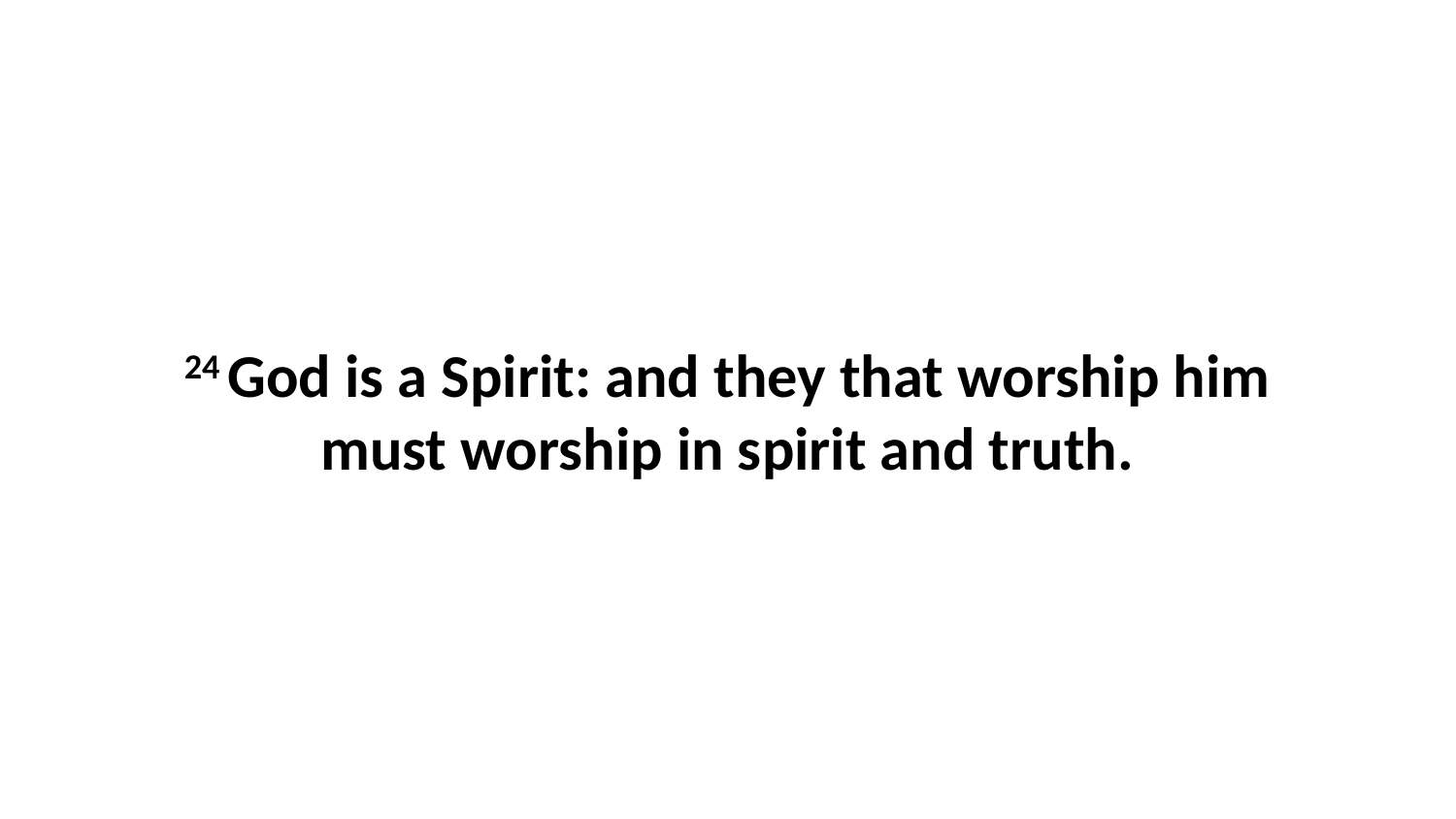

24 God is a Spirit: and they that worship him must worship in spirit and truth.